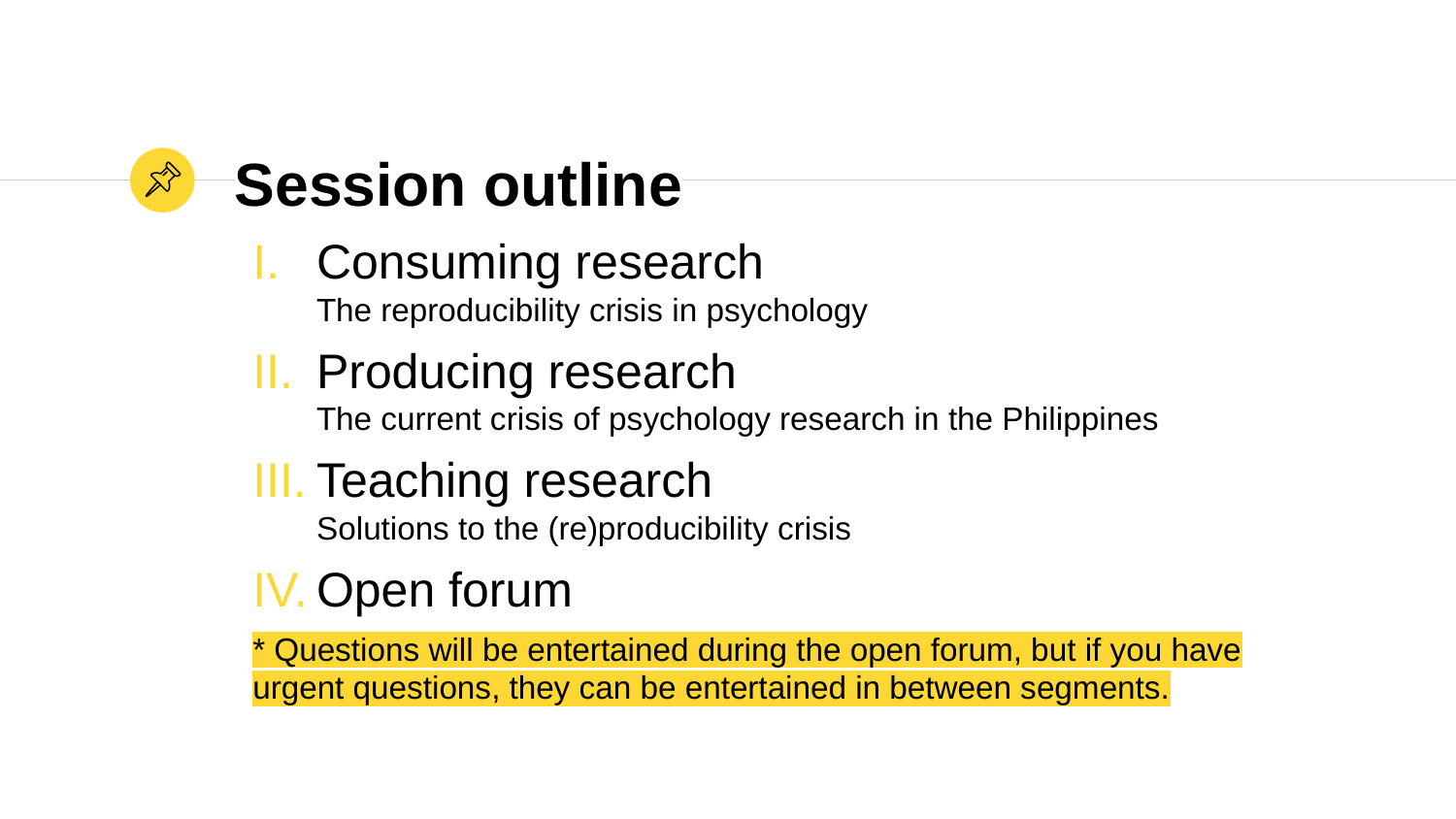

# Session outline

Consuming research
The reproducibility crisis in psychology
Producing research
The current crisis of psychology research in the Philippines
Teaching research
Solutions to the (re)producibility crisis
Open forum
* Questions will be entertained during the open forum, but if you have urgent questions, they can be entertained in between segments.